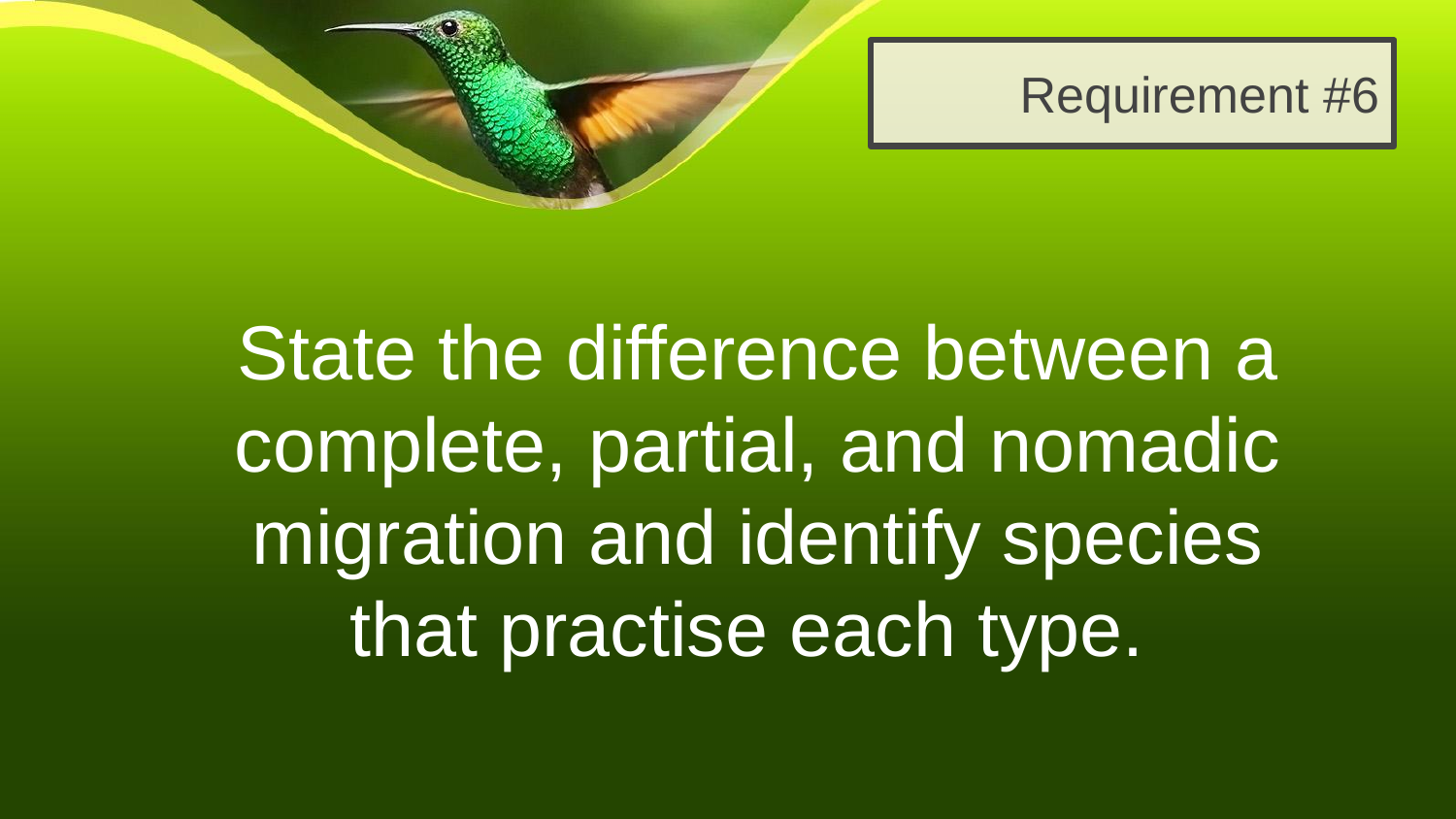

# Requirement #6
State the difference between a complete, partial, and nomadic migration and identify species that practise each type.